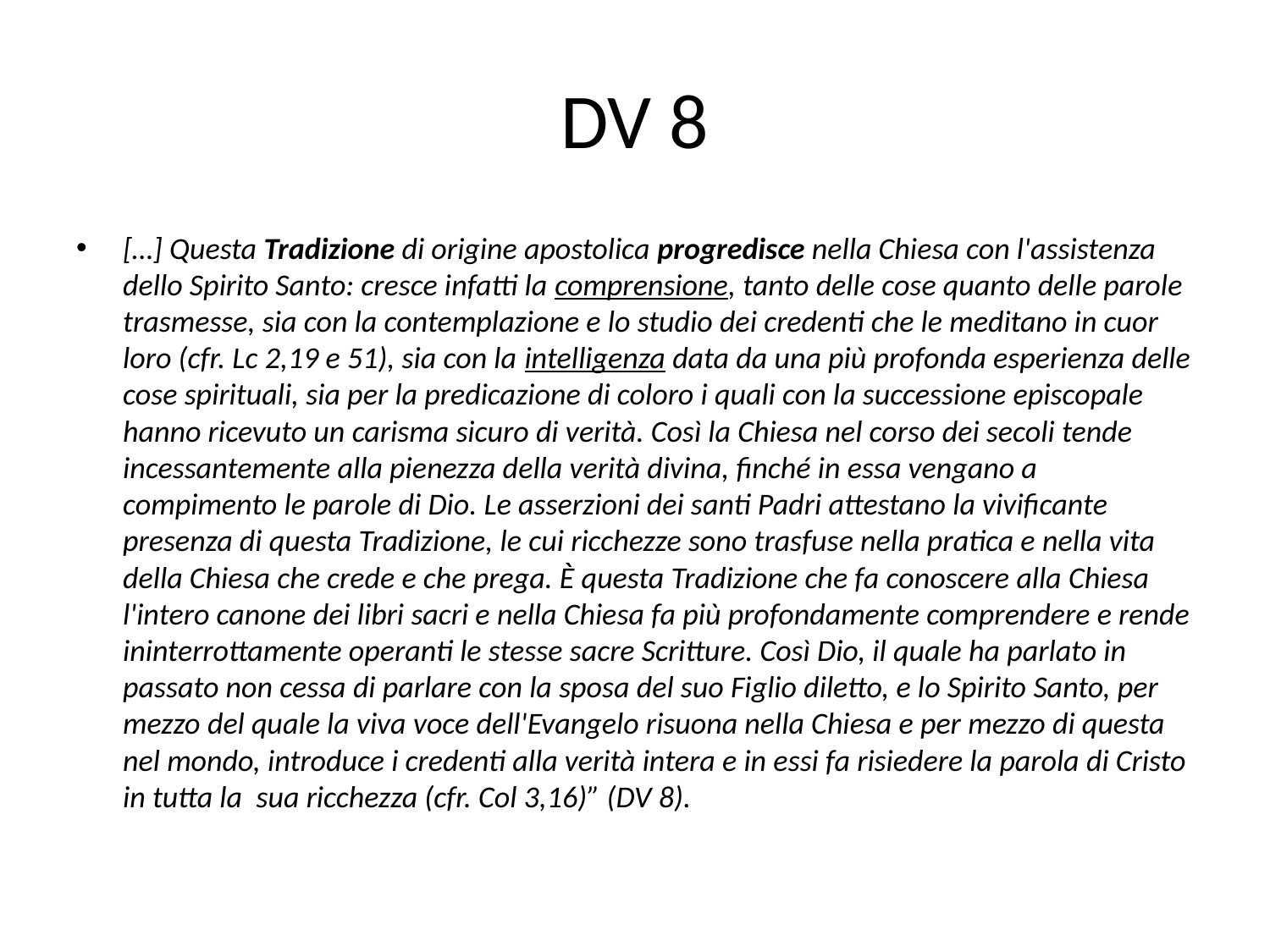

# DV 8
[…] Questa Tradizione di origine apostolica progredisce nella Chiesa con l'assistenza dello Spirito Santo: cresce infatti la comprensione, tanto delle cose quanto delle parole trasmesse, sia con la contemplazione e lo studio dei credenti che le meditano in cuor loro (cfr. Lc 2,19 e 51), sia con la intelligenza data da una più profonda esperienza delle cose spirituali, sia per la predicazione di coloro i quali con la successione episcopale hanno ricevuto un carisma sicuro di verità. Così la Chiesa nel corso dei secoli tende incessantemente alla pienezza della verità divina, finché in essa vengano a compimento le parole di Dio. Le asserzioni dei santi Padri attestano la vivificante presenza di questa Tradizione, le cui ricchezze sono trasfuse nella pratica e nella vita della Chiesa che crede e che prega. È questa Tradizione che fa conoscere alla Chiesa l'intero canone dei libri sacri e nella Chiesa fa più profondamente comprendere e rende ininterrottamente operanti le stesse sacre Scritture. Così Dio, il quale ha parlato in passato non cessa di parlare con la sposa del suo Figlio diletto, e lo Spirito Santo, per mezzo del quale la viva voce dell'Evangelo risuona nella Chiesa e per mezzo di questa nel mondo, introduce i credenti alla verità intera e in essi fa risiedere la parola di Cristo in tutta la  sua ricchezza (cfr. Col 3,16)” (DV 8).